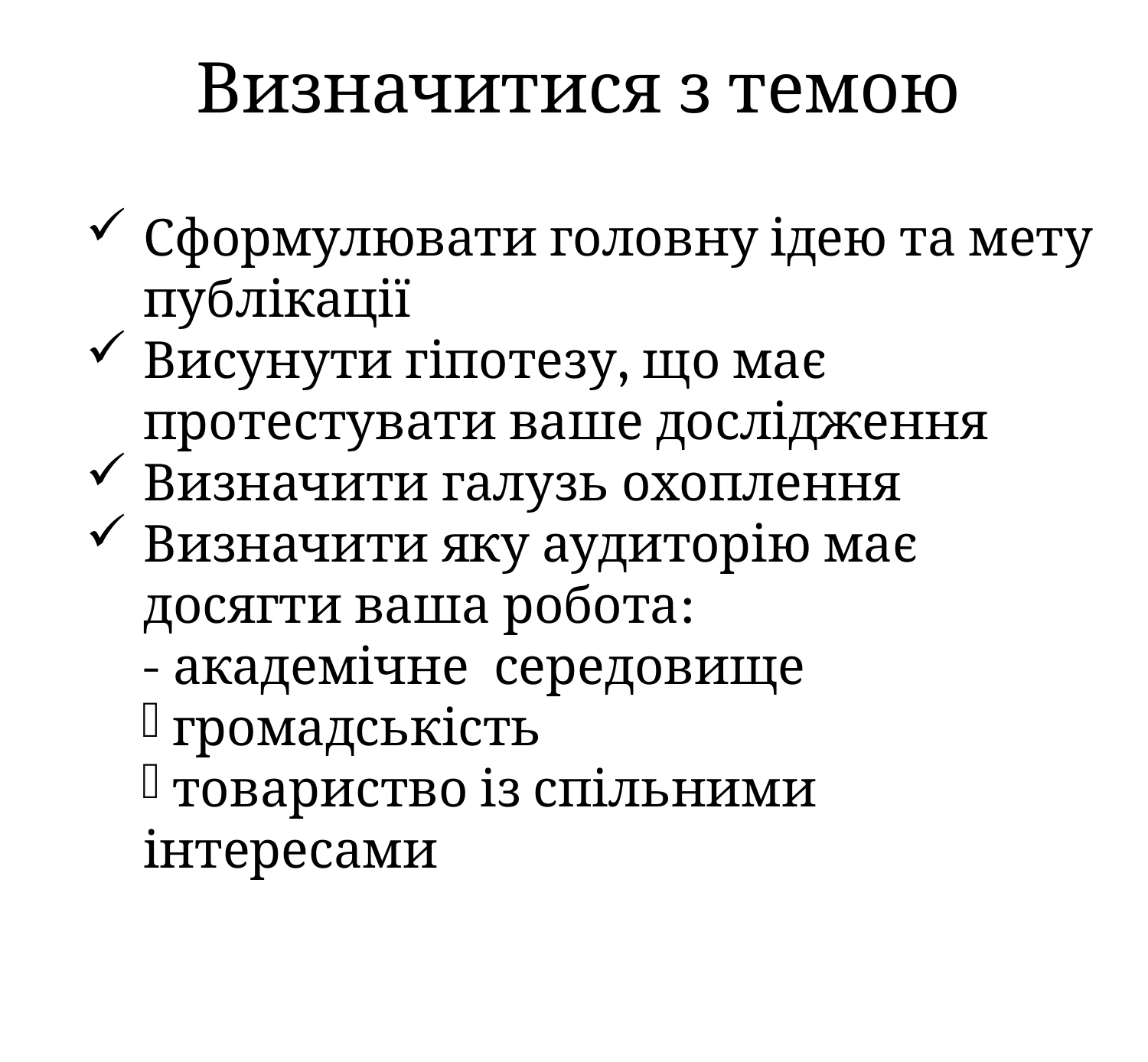

# Визначитися з темою
Сформулювати головну ідею та мету публікації
Висунути гіпотезу, що має протестувати ваше дослідження
Визначити галузь охоплення
Визначити яку аудиторію має досягти ваша робота:
- академічне  середовище
 громадськість
 товариство із спільними інтересами